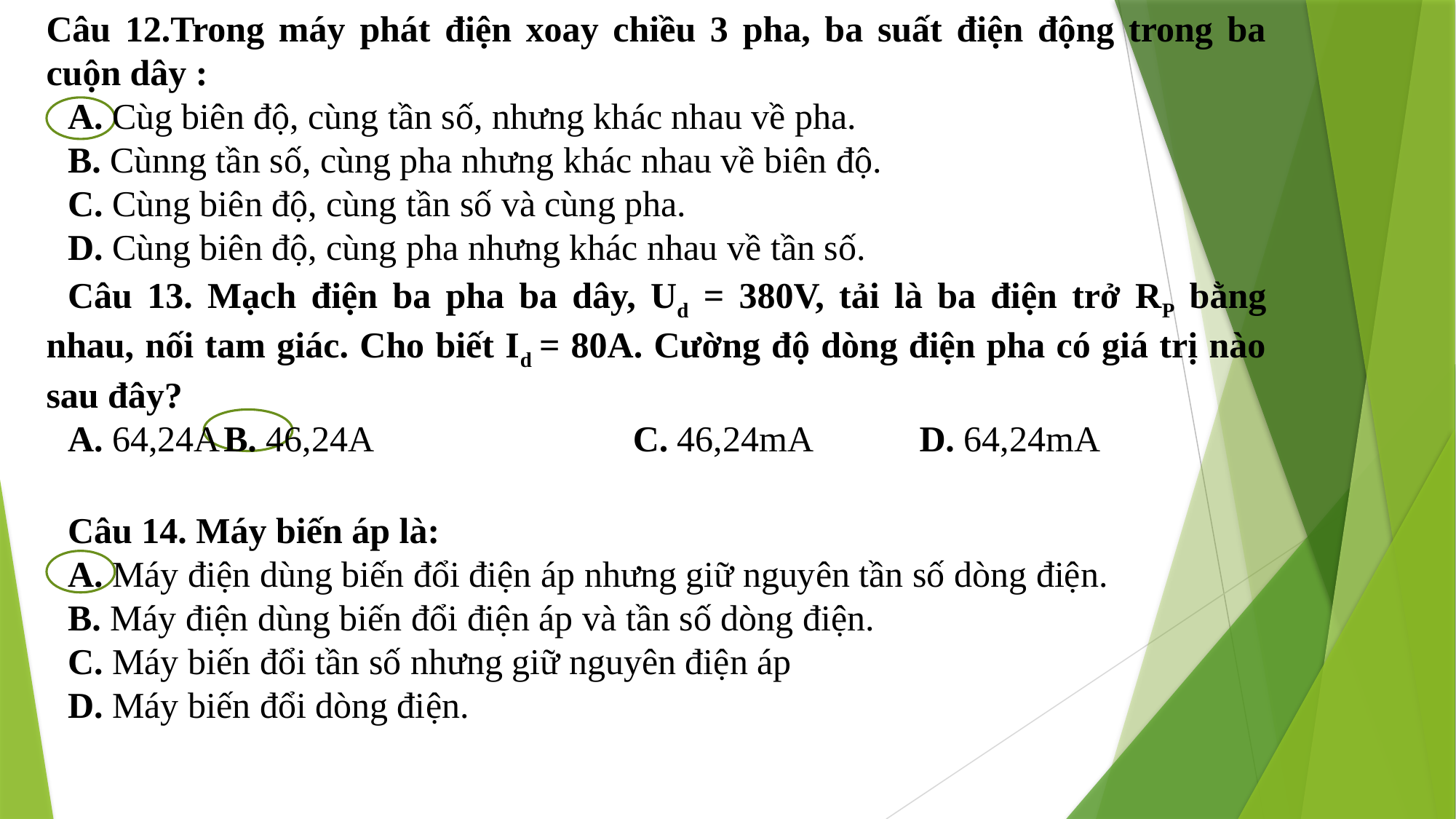

Câu 12.Trong máy phát điện xoay chiều 3 pha, ba suất điện động trong ba cuộn dây :
A. Cùg biên độ, cùng tần số, nhưng khác nhau về pha.
B. Cùnng tần số, cùng pha nhưng khác nhau về biên độ.
C. Cùng biên độ, cùng tần số và cùng pha.
D. Cùng biên độ, cùng pha nhưng khác nhau về tần số.
Câu 13. Mạch điện ba pha ba dây, Ud = 380V, tải là ba điện trở RP bằng nhau, nối tam giác. Cho biết Id = 80A. Cường độ dòng điện pha có giá trị nào sau đây?
A. 64,24A	B. 46,24A	C. 46,24mA	D. 64,24mA

Câu 14. Máy biến áp là:
A. Máy điện dùng biến đổi điện áp nhưng giữ nguyên tần số dòng điện.
B. Máy điện dùng biến đổi điện áp và tần số dòng điện.
C. Máy biến đổi tần số nhưng giữ nguyên điện áp
D. Máy biến đổi dòng điện.